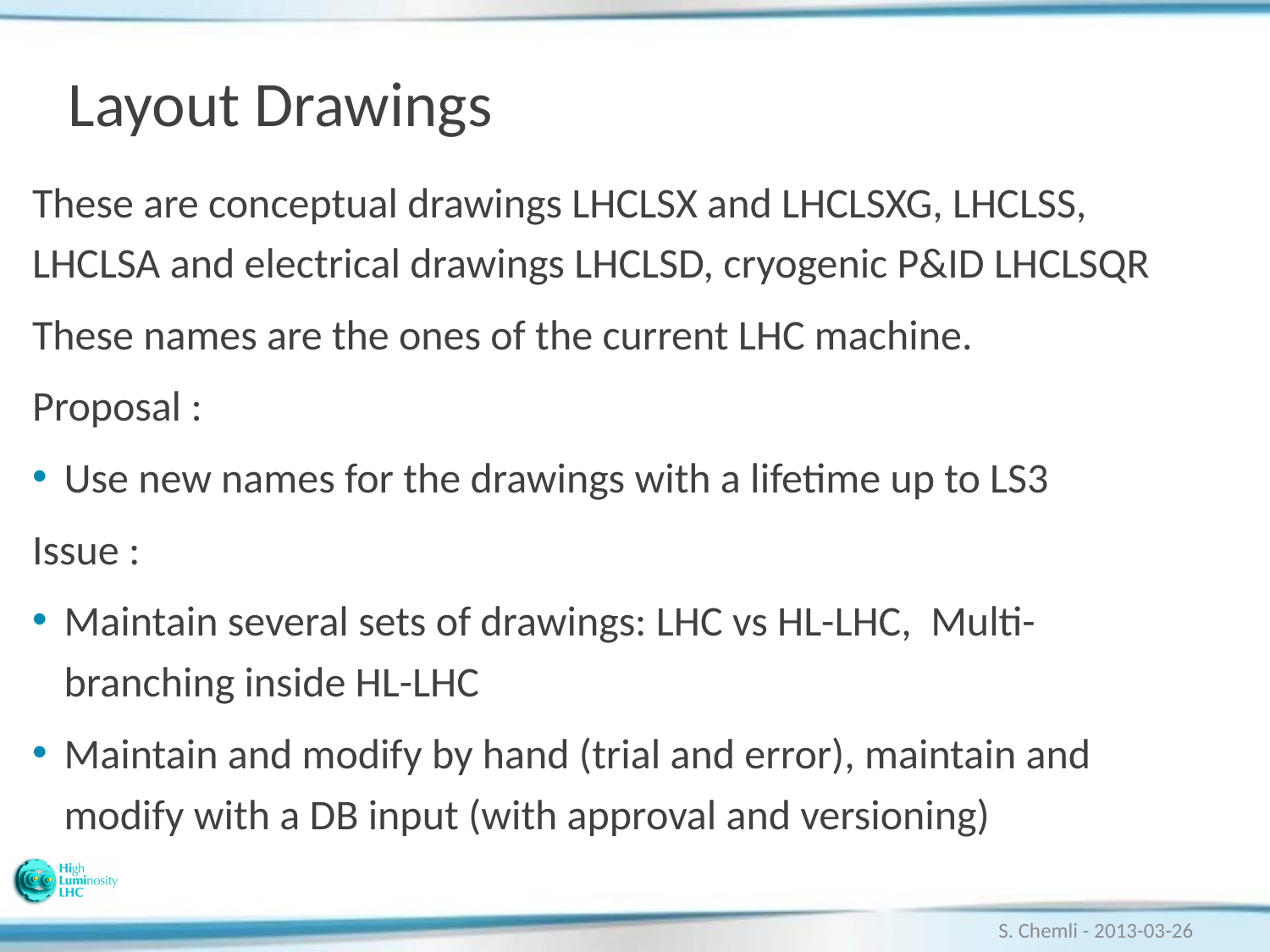

# Layout Drawings
These are conceptual drawings LHCLSX and LHCLSXG, LHCLSS, LHCLSA and electrical drawings LHCLSD, cryogenic P&ID LHCLSQR
These names are the ones of the current LHC machine.
Proposal :
Use new names for the drawings with a lifetime up to LS3
Issue :
Maintain several sets of drawings: LHC vs HL-LHC,  Multi-branching inside HL-LHC
Maintain and modify by hand (trial and error), maintain and modify with a DB input (with approval and versioning)
S. Chemli - 2013-03-26